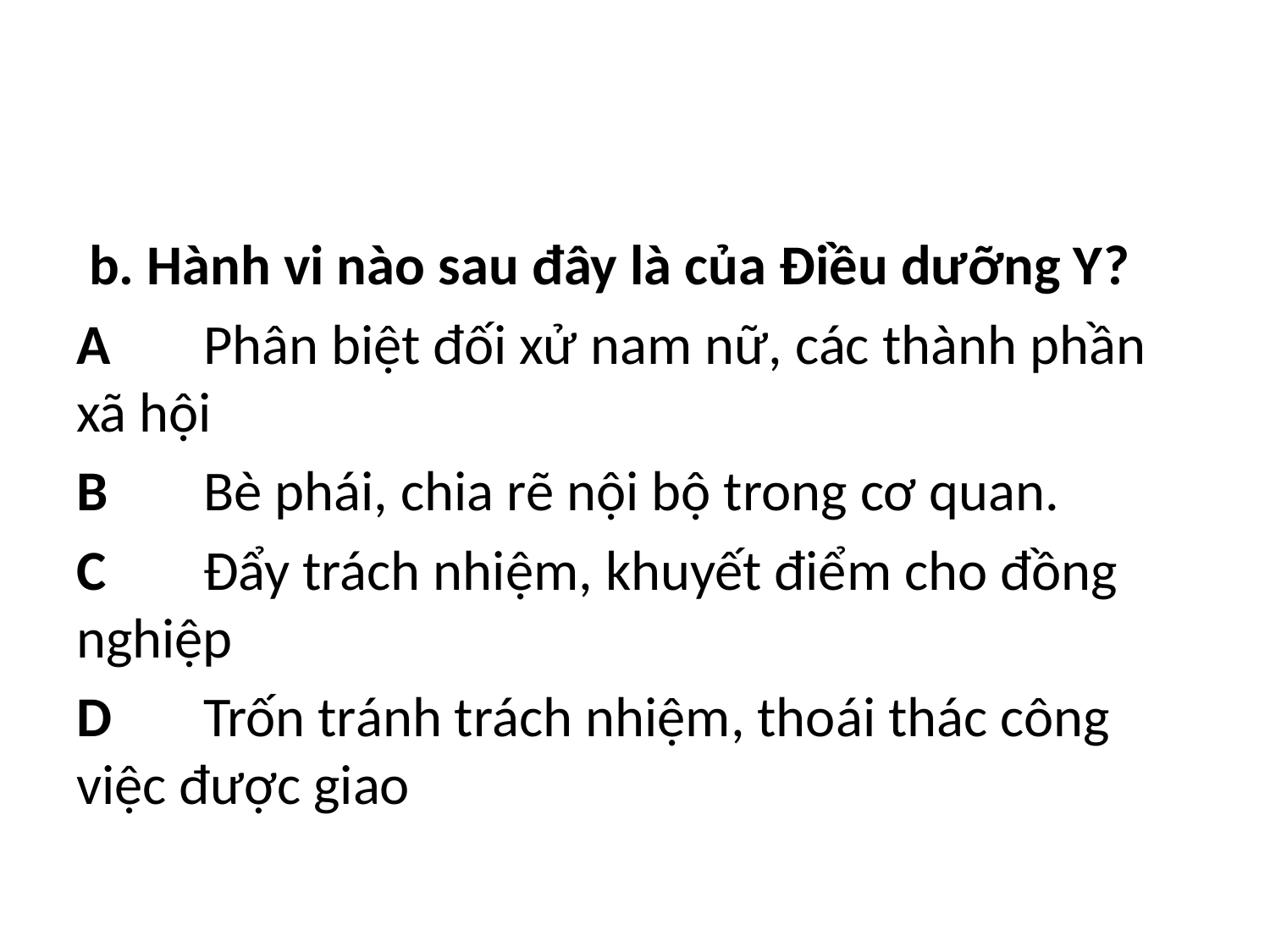

#
 b. Hành vi nào sau đây là của Điều dưỡng Y?
A 	Phân biệt đối xử nam nữ, các thành phần xã hội
B 	Bè phái, chia rẽ nội bộ trong cơ quan.
C 	Đẩy trách nhiệm, khuyết điểm cho đồng nghiệp
D 	Trốn tránh trách nhiệm, thoái thác công việc được giao